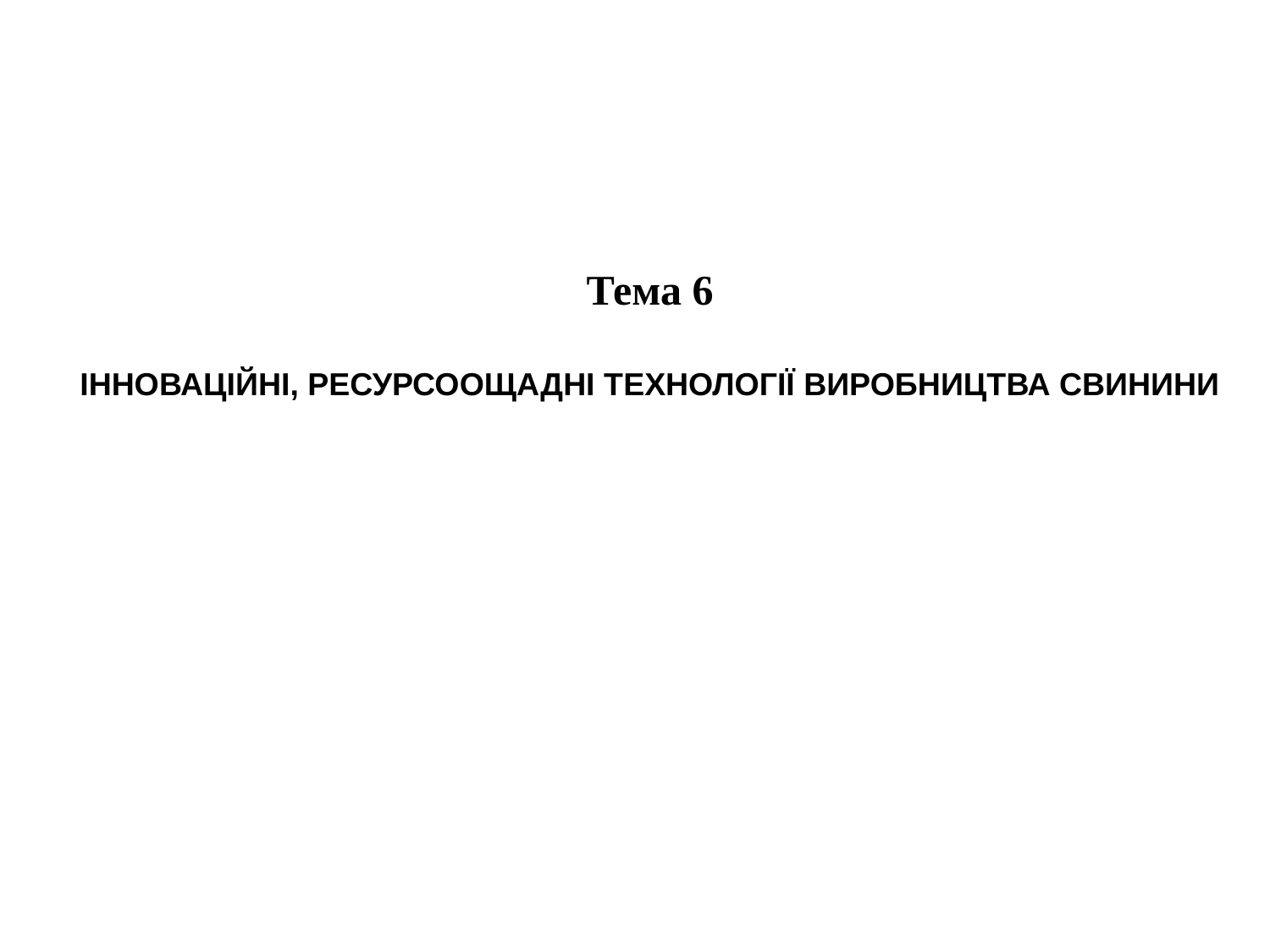

Тема 6

ІННОВАЦІЙНІ, РЕСУРСООЩАДНІ ТЕХНОЛОГІЇ ВИРОБНИЦТВА СВИНИНИ